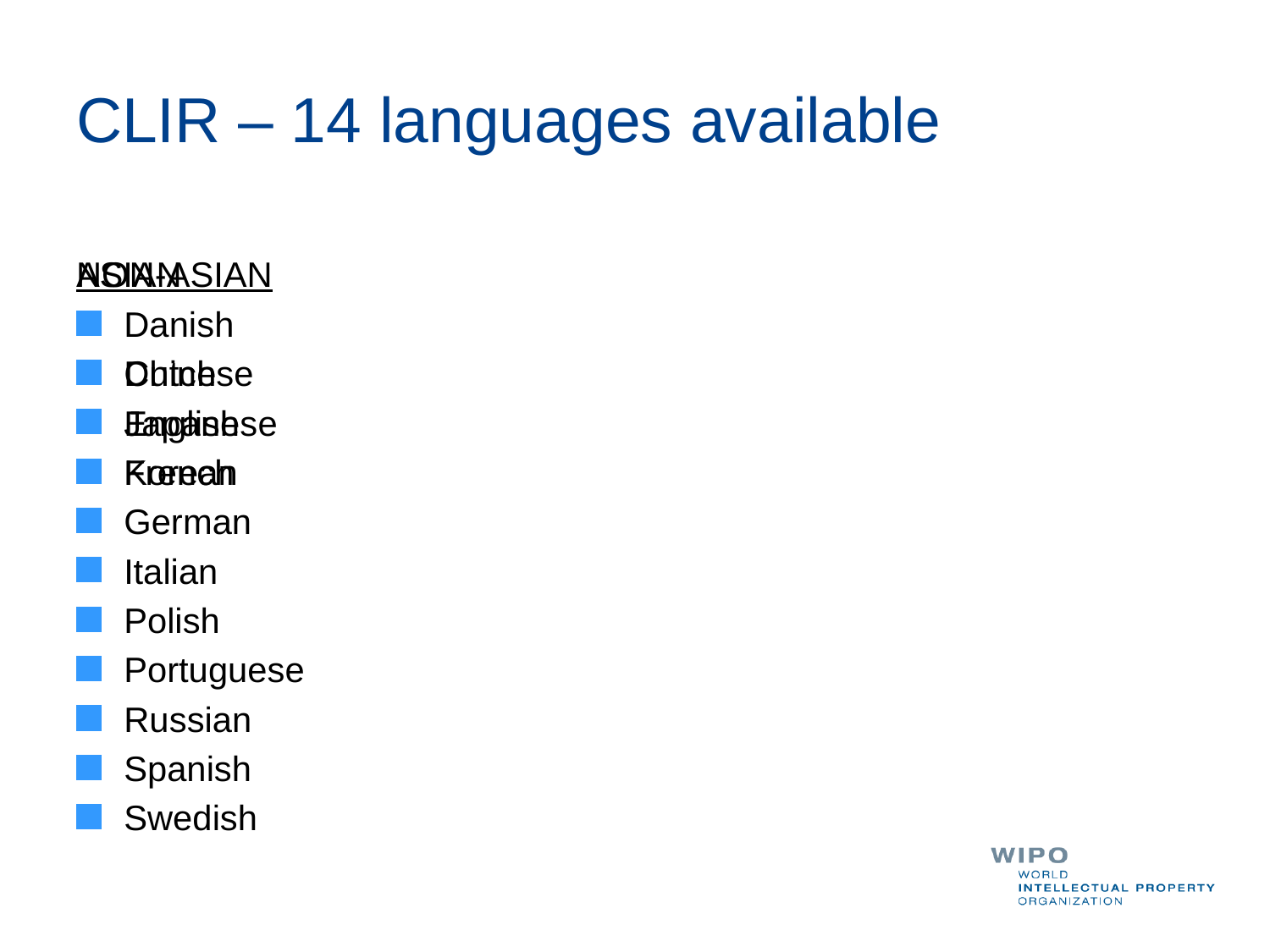

# CLIR – 14 languages available
NON-ASIAN
Danish
Dutch
English
French
German
Italian
Polish
Portuguese
Russian
Spanish
Swedish
ASIAN

Chinese
Japanese
Korean